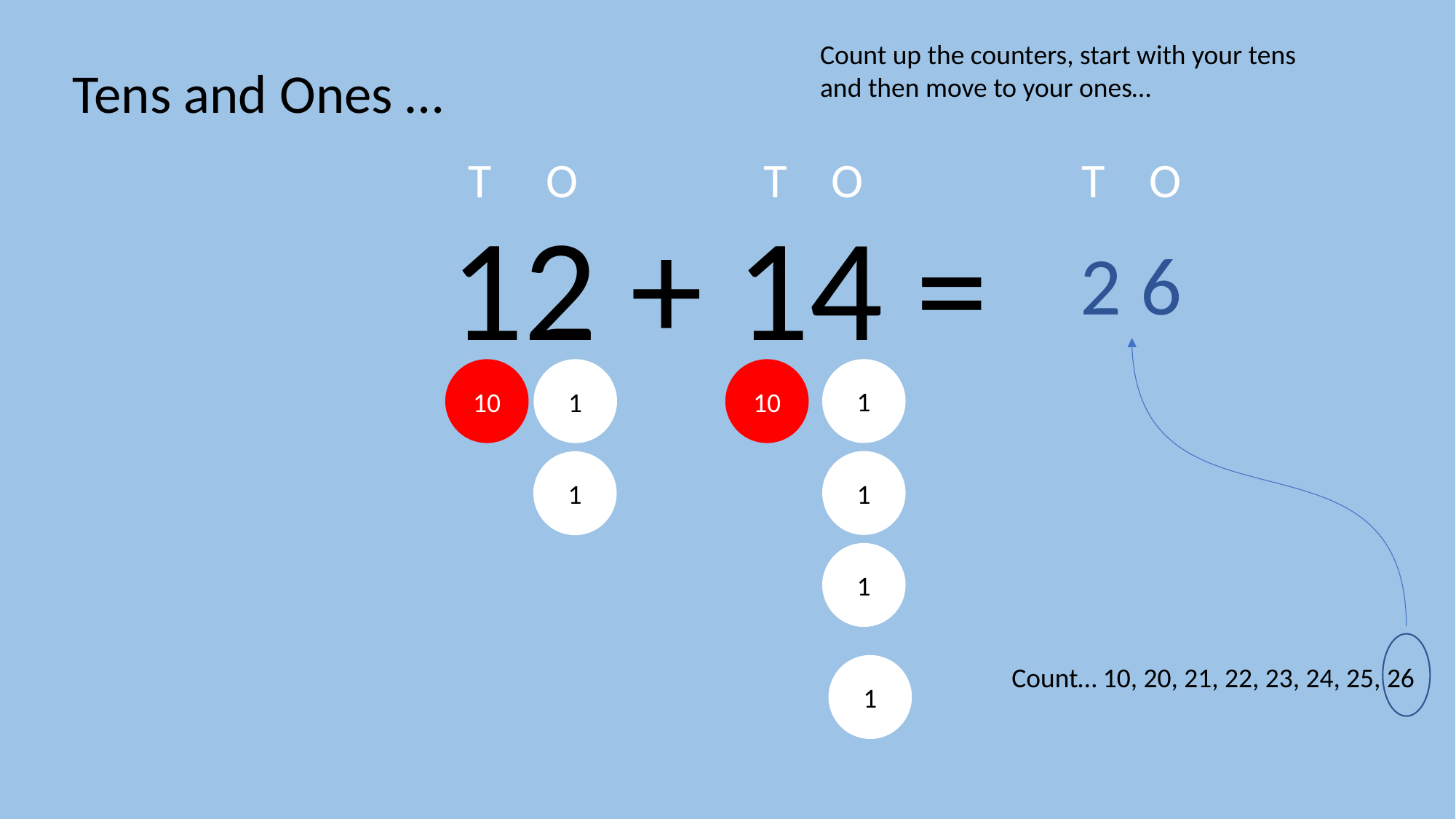

Count up the counters, start with your tens
and then move to your ones…
Tens and Ones …
T     O                 T    O                    T    O
12 + 14 =
    2 6
1
10
10
1
1
1
1

Count… 10, 20, 21, 22, 23, 24, 25, 26
1